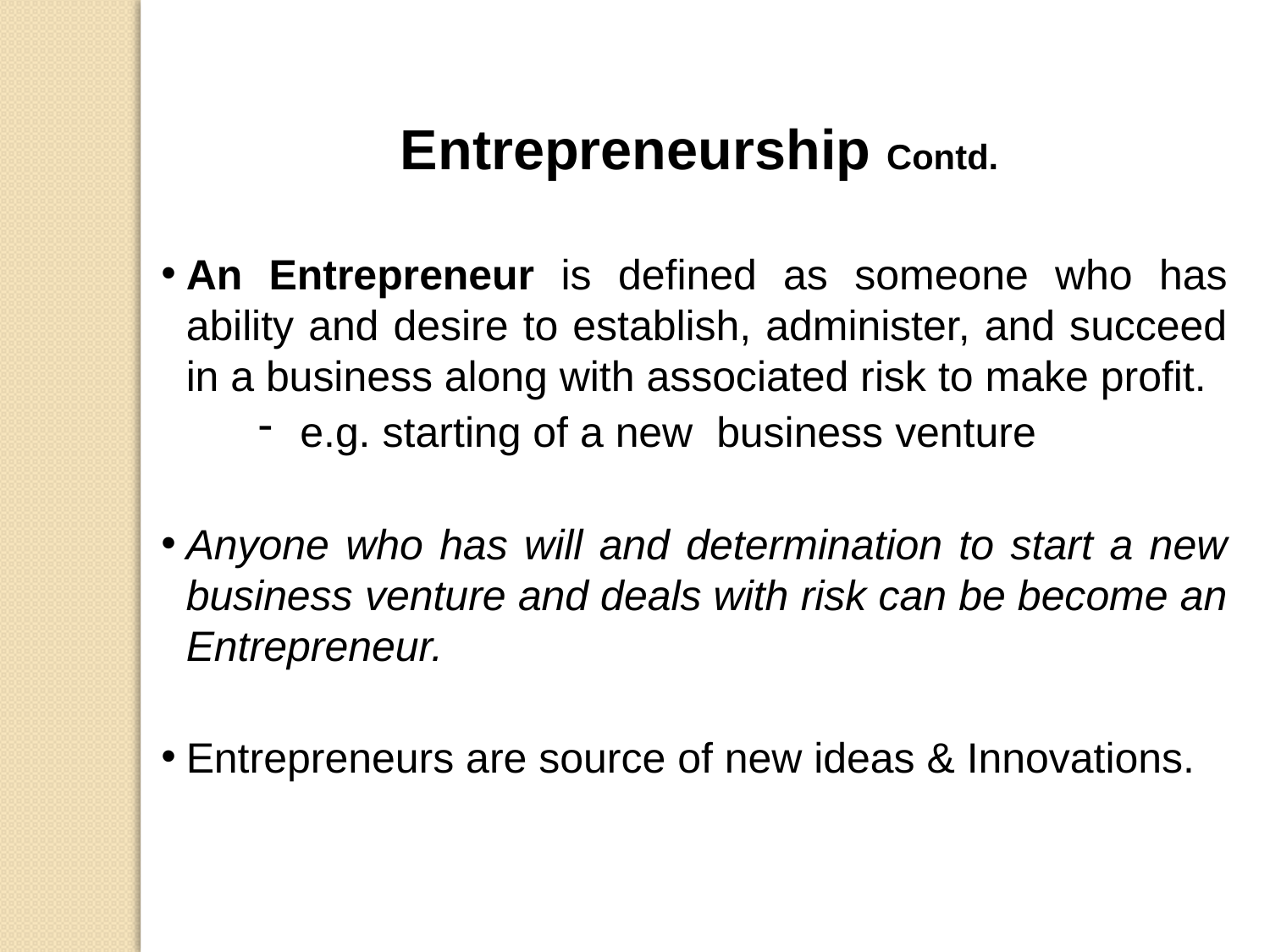

Entrepreneurship Contd.
An Entrepreneur is defined as someone who has ability and desire to establish, administer, and succeed in a business along with associated risk to make profit.
 e.g. starting of a new  business venture

Anyone who has will and determination to start a new business venture and deals with risk can be become an Entrepreneur.

Entrepreneurs are source of new ideas & Innovations.